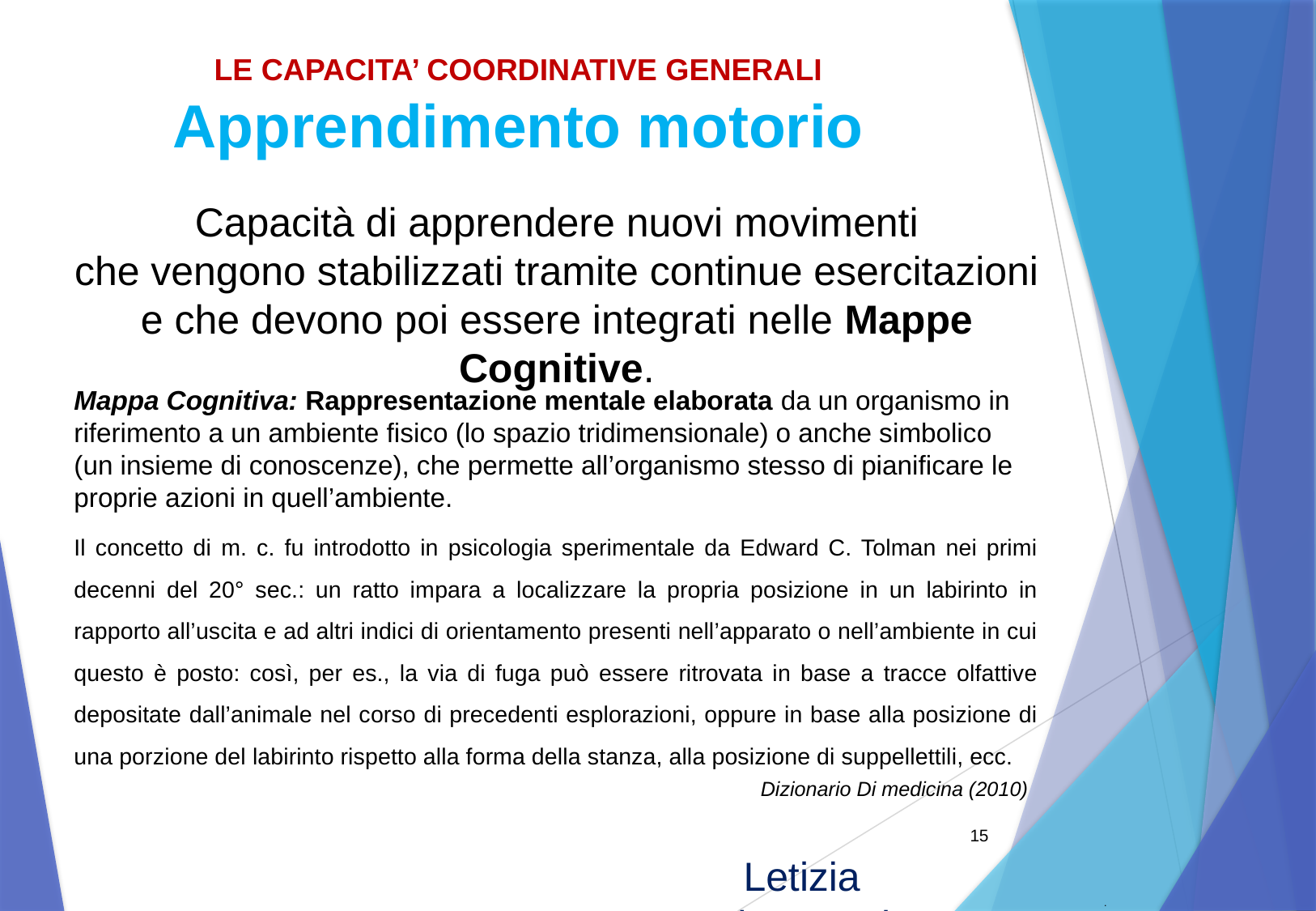

# LE CAPACITA’ COORDINATIVE GENERALI Apprendimento motorio
Capacità di apprendere nuovi movimenti
che vengono stabilizzati tramite continue esercitazioni e che devono poi essere integrati nelle Mappe Cognitive.
Mappa Cognitiva: Rappresentazione mentale elaborata da un organismo in riferimento a un ambiente fisico (lo spazio tridimensionale) o anche simbolico (un insieme di conoscenze), che permette all’organismo stesso di pianificare le proprie azioni in quell’ambiente.
Il concetto di m. c. fu introdotto in psicologia sperimentale da Edward C. Tolman nei primi decenni del 20° sec.: un ratto impara a localizzare la propria posizione in un labirinto in rapporto all’uscita e ad altri indici di orientamento presenti nell’apparato o nell’ambiente in cui questo è posto: così, per es., la via di fuga può essere ritrovata in base a tracce olfattive depositate dall’animale nel corso di precedenti esplorazioni, oppure in base alla posizione di una porzione del labirinto rispetto alla forma della stanza, alla posizione di suppellettili, ecc.
 Dizionario Di medicina (2010)
15
Letizia Fioravanti
.